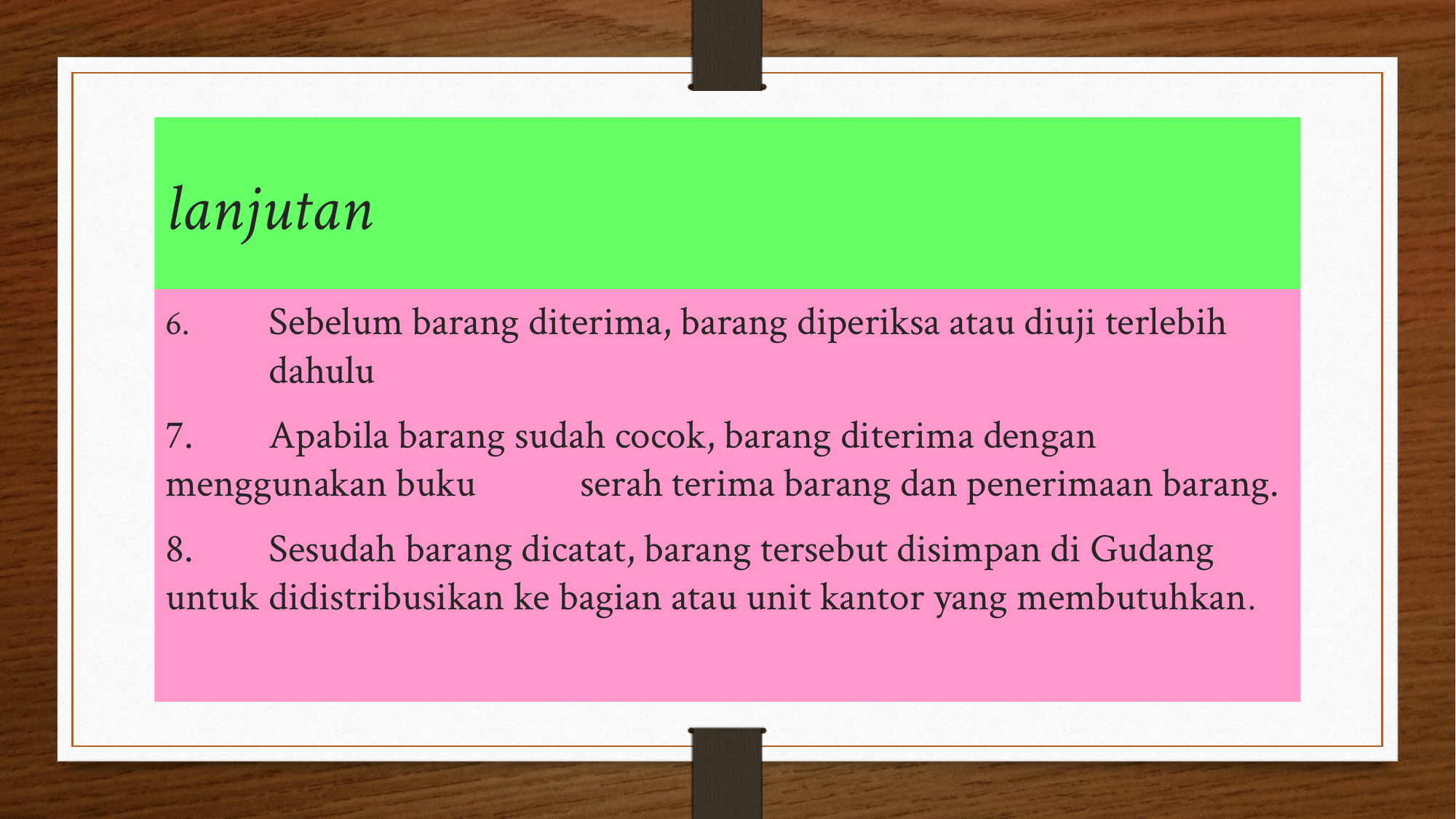

# lanjutan
6. 	Sebelum barang diterima, barang diperiksa atau diuji terlebih 	dahulu
7. 	Apabila barang sudah cocok, barang diterima dengan 	menggunakan buku 	serah terima barang dan penerimaan barang.
8. 	Sesudah barang dicatat, barang tersebut disimpan di Gudang untuk 	didistribusikan ke bagian atau unit kantor yang membutuhkan.